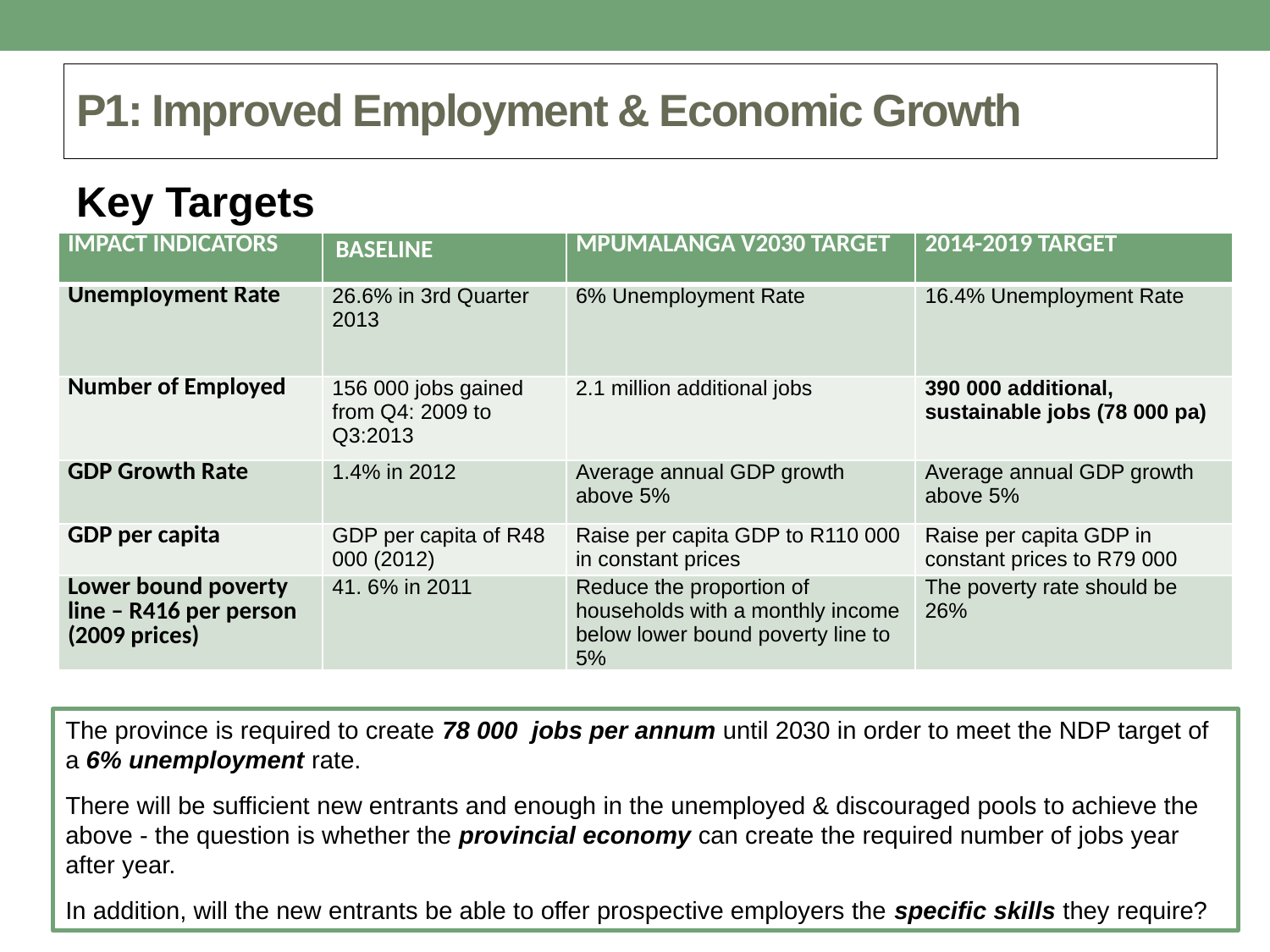

# P1: Improved Employment & Economic Growth
Key Targets

| IMPACT INDICATORS | BASELINE | MPUMALANGA V2030 TARGET | 2014-2019 TARGET |
| --- | --- | --- | --- |
| Unemployment Rate | 26.6% in 3rd Quarter 2013 | 6% Unemployment Rate | 16.4% Unemployment Rate |
| Number of Employed | 156 000 jobs gained from Q4: 2009 to Q3:2013 | 2.1 million additional jobs | 390 000 additional, sustainable jobs (78 000 pa) |
| GDP Growth Rate | 1.4% in 2012 | Average annual GDP growth above 5% | Average annual GDP growth above 5% |
| GDP per capita | GDP per capita of R48 000 (2012) | Raise per capita GDP to R110 000 in constant prices | Raise per capita GDP in constant prices to R79 000 |
| Lower bound poverty line – R416 per person (2009 prices) | 41. 6% in 2011 | Reduce the proportion of households with a monthly income below lower bound poverty line to 5% | The poverty rate should be 26% |
The province is required to create 78 000  jobs per annum until 2030 in order to meet the NDP target of a 6% unemployment rate.
There will be sufficient new entrants and enough in the unemployed & discouraged pools to achieve the above - the question is whether the provincial economy can create the required number of jobs year after year.
In addition, will the new entrants be able to offer prospective employers the specific skills they require?